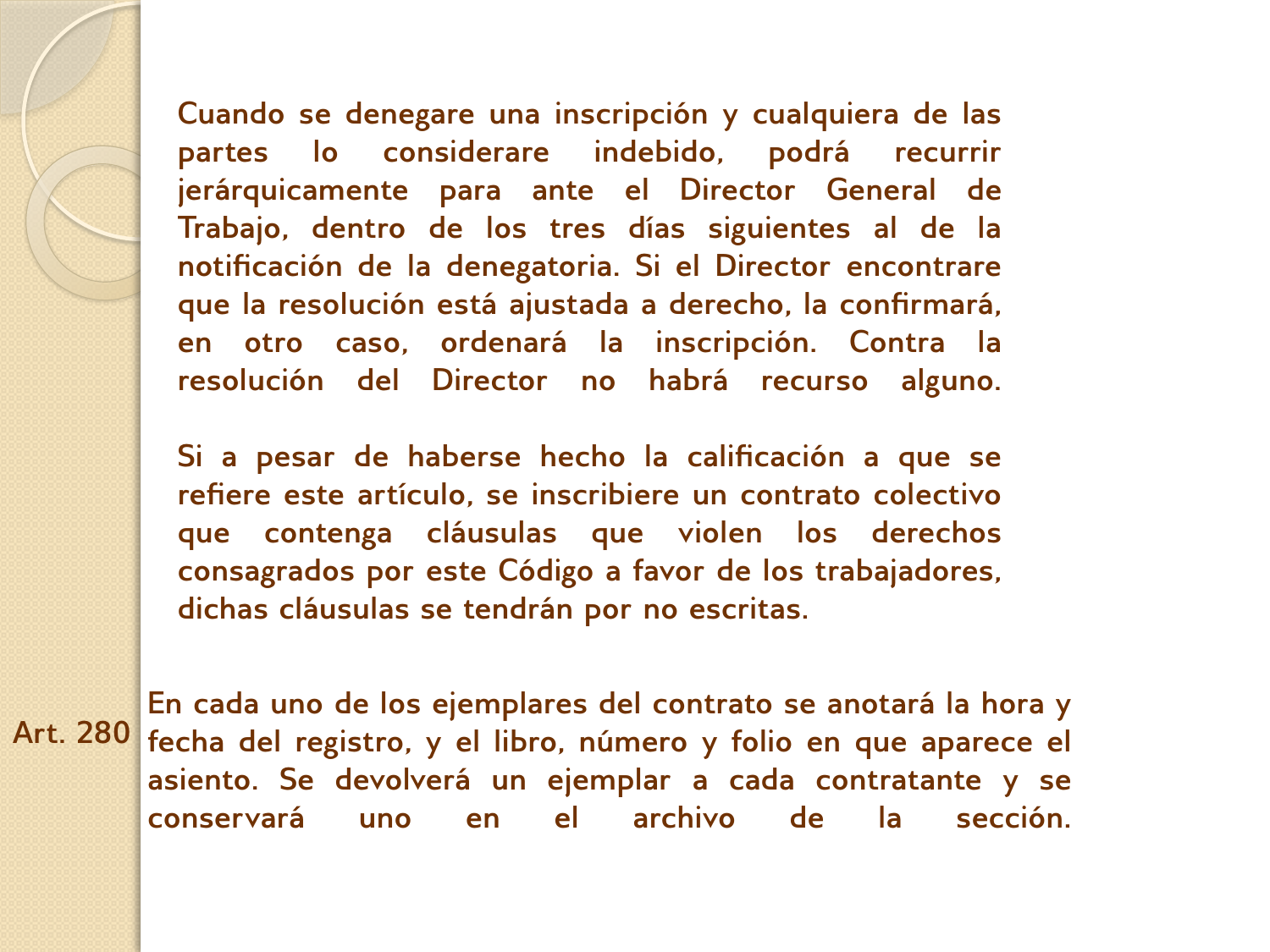

Cuando se denegare una inscripción y cualquiera de las partes lo considerare indebido, podrá recurrir jerárquicamente para ante el Director General de Trabajo, dentro de los tres días siguientes al de la notificación de la denegatoria. Si el Director encontrare que la resolución está ajustada a derecho, la confirmará, en otro caso, ordenará la inscripción. Contra la resolución del Director no habrá recurso alguno.
Si a pesar de haberse hecho la calificación a que se refiere este artículo, se inscribiere un contrato colectivo que contenga cláusulas que violen los derechos consagrados por este Código a favor de los trabajadores, dichas cláusulas se tendrán por no escritas.
En cada uno de los ejemplares del contrato se anotará la hora y fecha del registro, y el libro, número y folio en que aparece el asiento. Se devolverá un ejemplar a cada contratante y se conservará uno en el archivo de la sección.
Art. 280